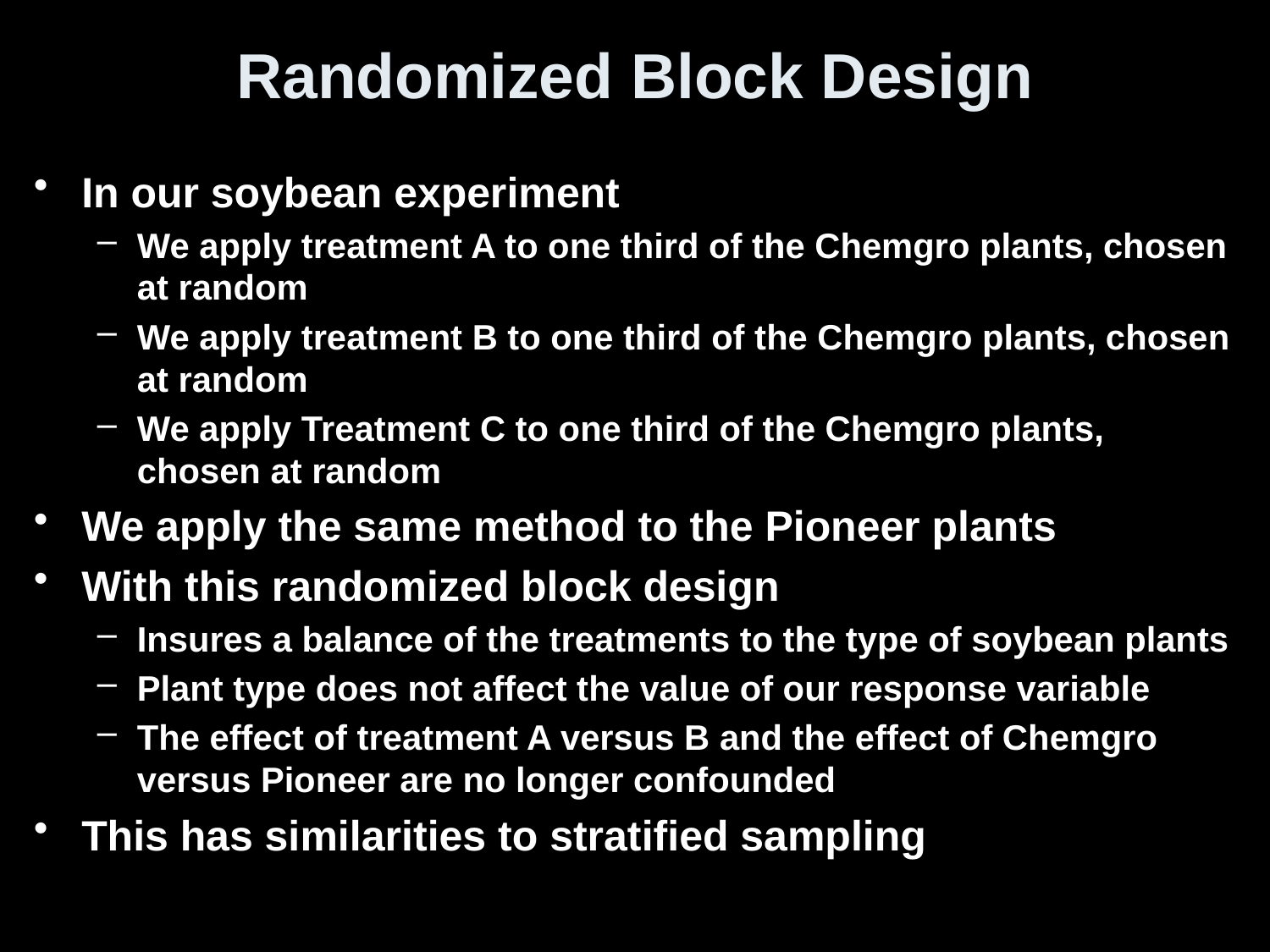

# Randomized Block Design
In our soybean experiment
We apply treatment A to one third of the Chemgro plants, chosen at random
We apply treatment B to one third of the Chemgro plants, chosen at random
We apply Treatment C to one third of the Chemgro plants, chosen at random
We apply the same method to the Pioneer plants
With this randomized block design
Insures a balance of the treatments to the type of soybean plants
Plant type does not affect the value of our response variable
The effect of treatment A versus B and the effect of Chemgro versus Pioneer are no longer confounded
This has similarities to stratified sampling